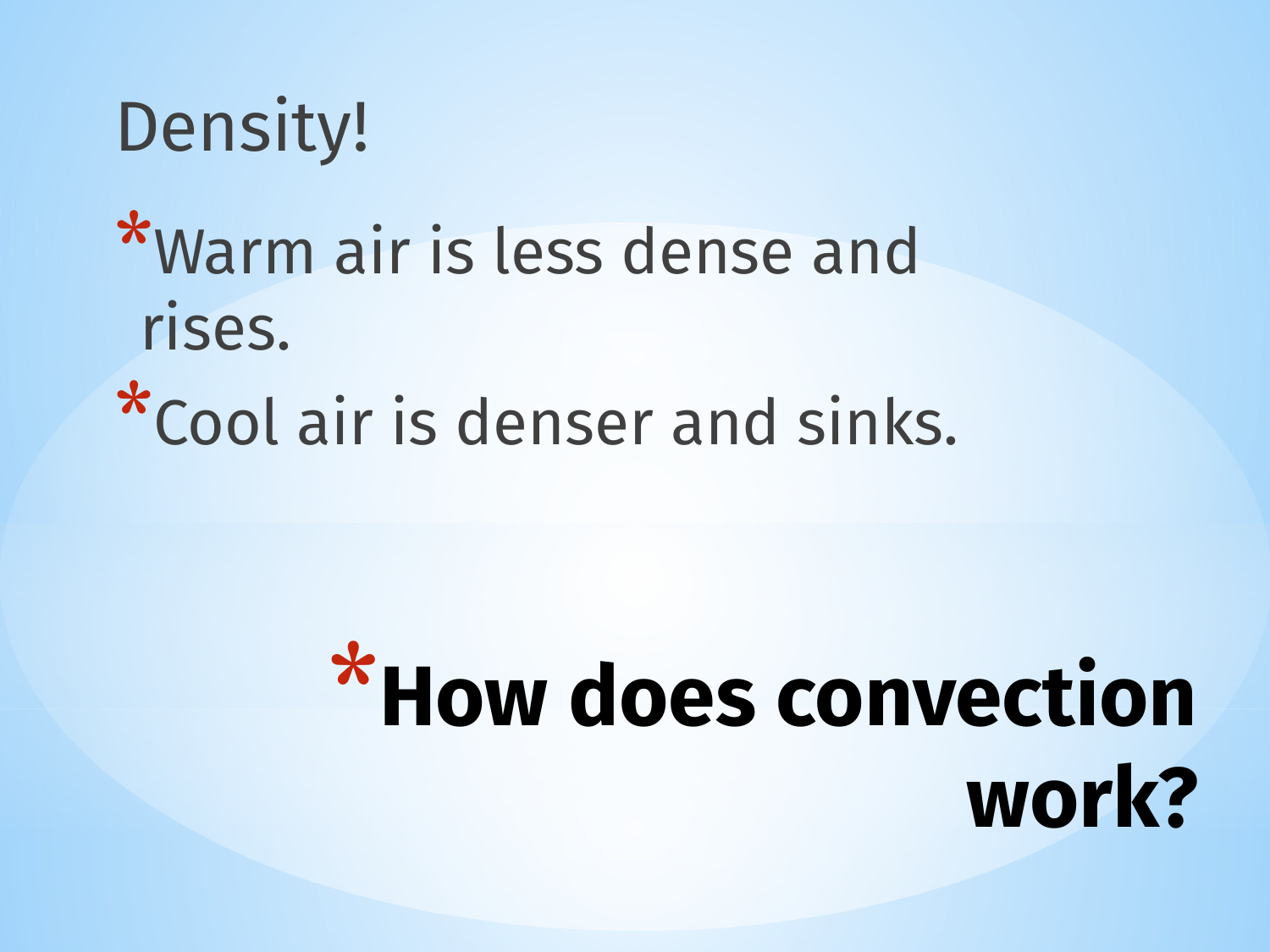

Density!

Warm air is less dense and  rises.
Cool air is denser and sinks.

# How does convection work?